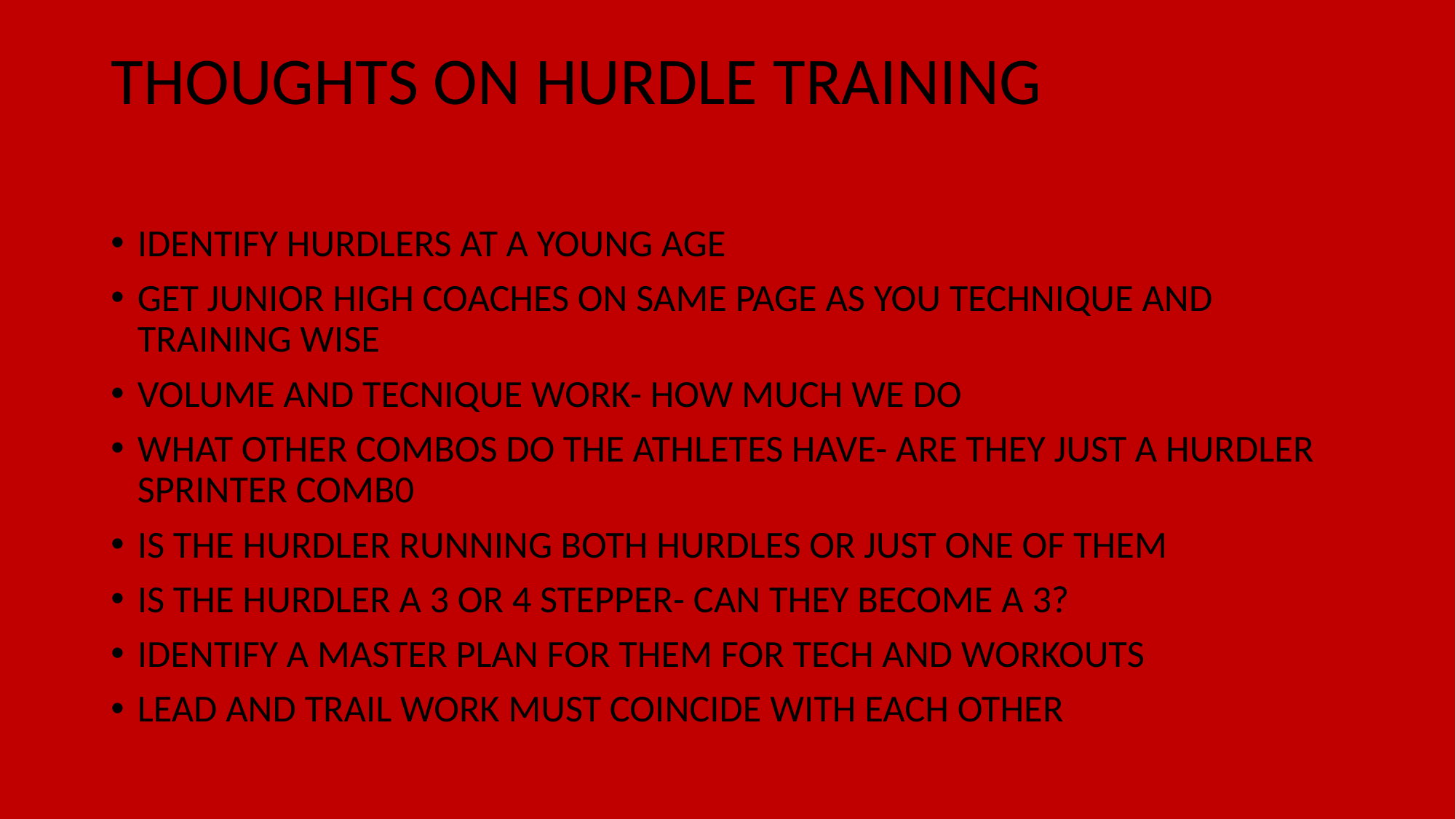

# THOUGHTS ON HURDLE TRAINING
IDENTIFY HURDLERS AT A YOUNG AGE
GET JUNIOR HIGH COACHES ON SAME PAGE AS YOU TECHNIQUE AND TRAINING WISE
VOLUME AND TECNIQUE WORK- HOW MUCH WE DO
WHAT OTHER COMBOS DO THE ATHLETES HAVE- ARE THEY JUST A HURDLER SPRINTER COMB0
IS THE HURDLER RUNNING BOTH HURDLES OR JUST ONE OF THEM
IS THE HURDLER A 3 OR 4 STEPPER- CAN THEY BECOME A 3?
IDENTIFY A MASTER PLAN FOR THEM FOR TECH AND WORKOUTS
LEAD AND TRAIL WORK MUST COINCIDE WITH EACH OTHER